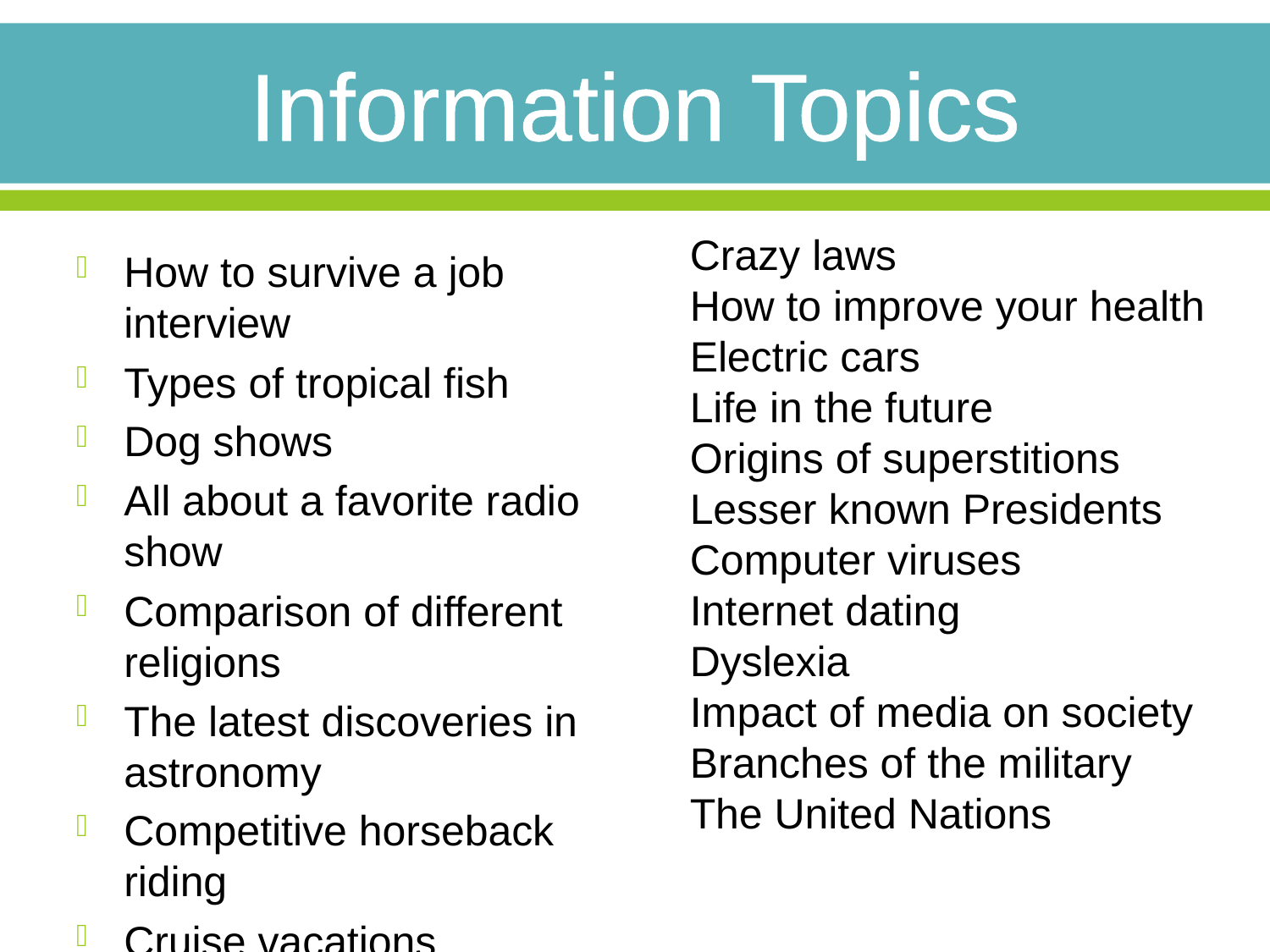

# Information Topics
Crazy laws
How to improve your health
Electric cars
Life in the future
Origins of superstitions
Lesser known Presidents
Computer viruses
Internet dating
Dyslexia
Impact of media on society
Branches of the military
The United Nations

How to survive a job interview
Types of tropical fish
Dog shows
All about a favorite radio show
Comparison of different religions
The latest discoveries in astronomy
Competitive horseback riding
Cruise vacations